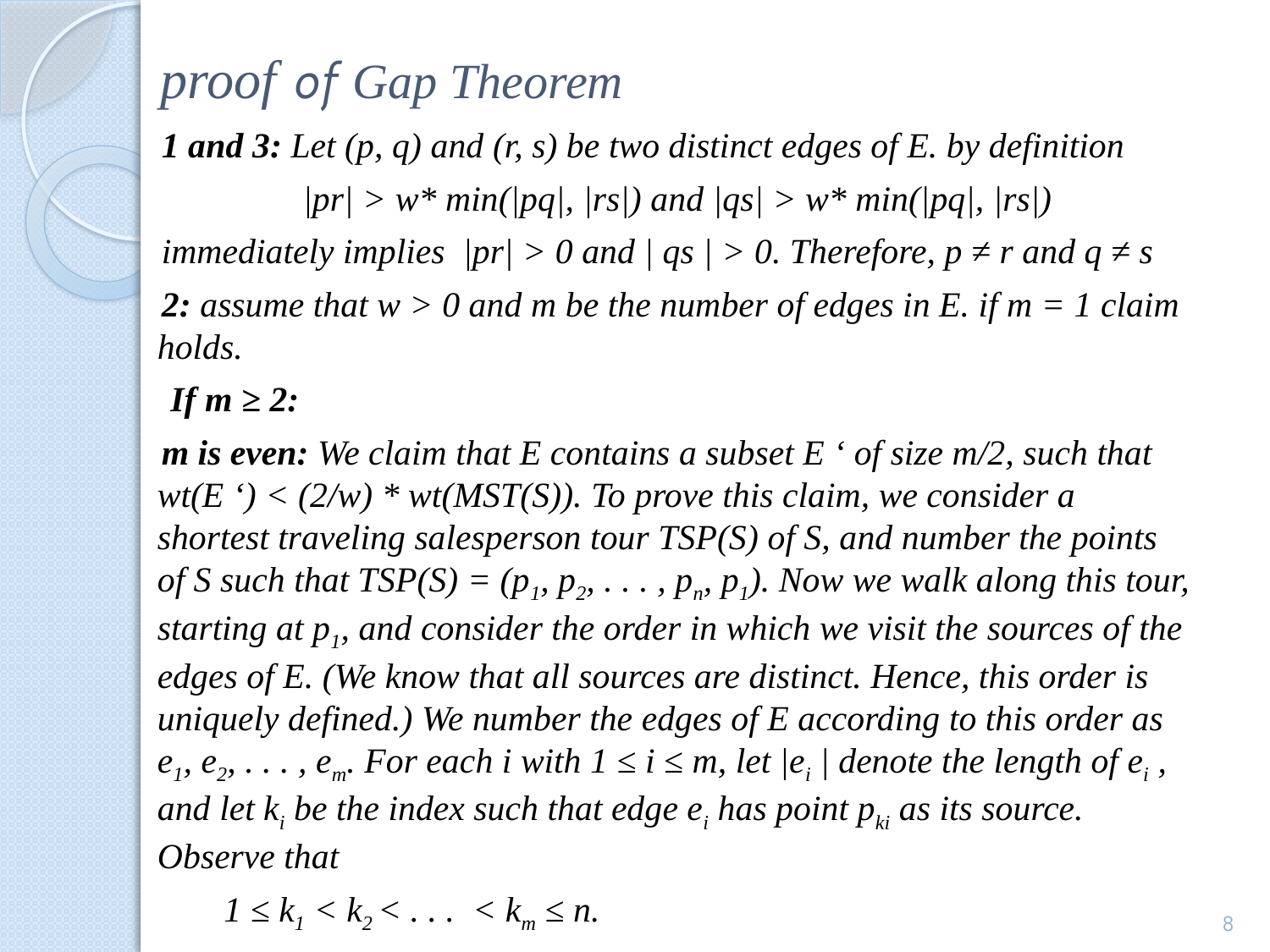

# proof of Gap Theorem
1 and 3: Let (p, q) and (r, s) be two distinct edges of E. by definition
|pr| > w* min(|pq|, |rs|) and |qs| > w* min(|pq|, |rs|)
immediately implies  |pr| > 0 and | qs | > 0. Therefore, p ≠ r and q ≠ s
2: assume that w > 0 and m be the number of edges in E. if m = 1 claim holds.
 If m ≥ 2:
m is even: We claim that E contains a subset E ‘ of size m/2, such that wt(E ‘) < (2/w) * wt(MST(S)). To prove this claim, we consider a shortest traveling salesperson tour TSP(S) of S, and number the points of S such that TSP(S) = (p1, p2, . . . , pn, p1). Now we walk along this tour, starting at p1, and consider the order in which we visit the sources of the edges of E. (We know that all sources are distinct. Hence, this order is uniquely defined.) We number the edges of E according to this order as e1, e2, . . . , em. For each i with 1 ≤ i ≤ m, let |ei | denote the length of ei , and let ki be the index such that edge ei has point pki as its source. Observe that
       1 ≤ k1 < k2 < . . .  < km ≤ n.
8